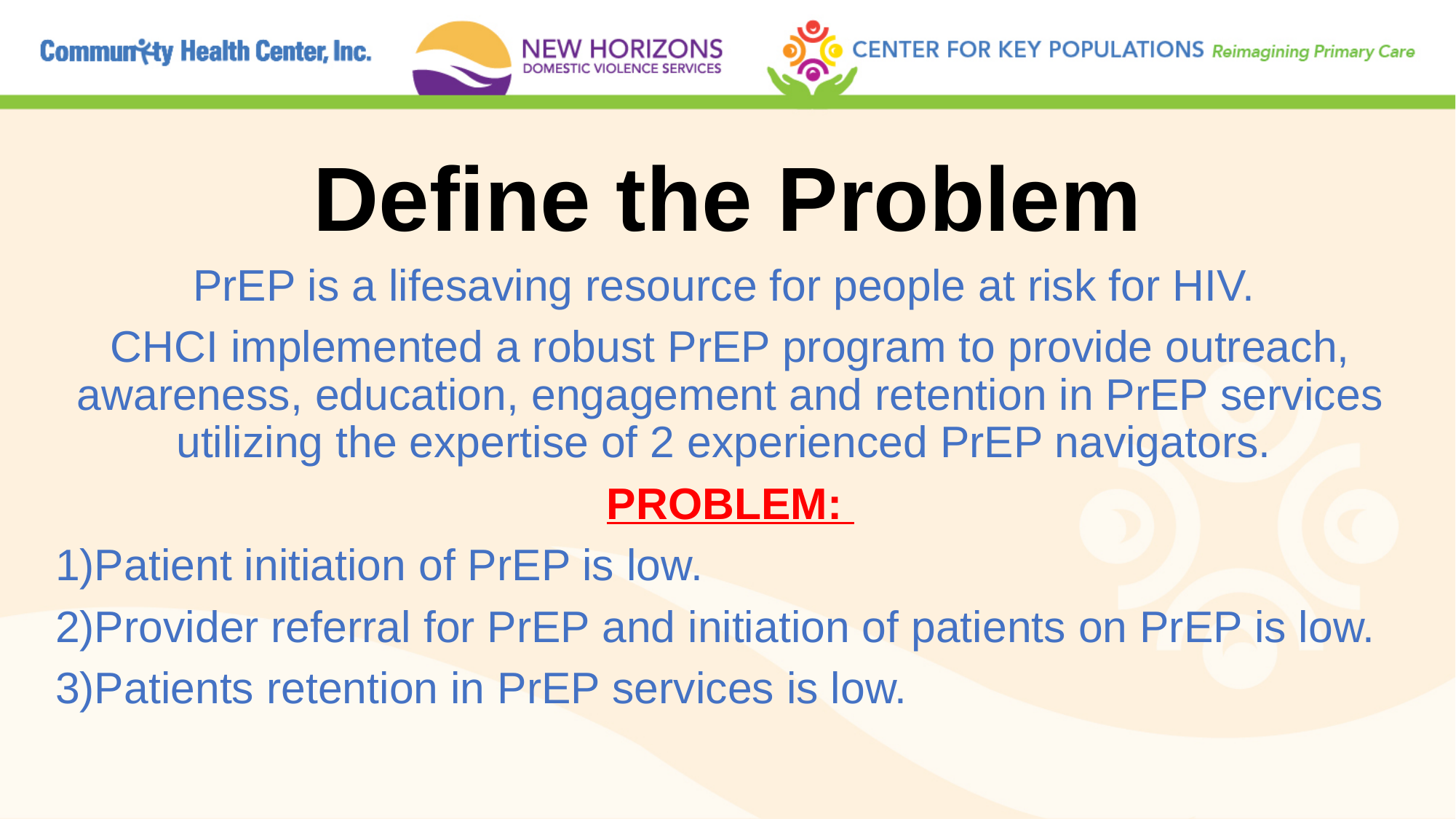

# Define the Problem
PrEP is a lifesaving resource for people at risk for HIV.
CHCI implemented a robust PrEP program to provide outreach, awareness, education, engagement and retention in PrEP services utilizing the expertise of 2 experienced PrEP navigators.
PROBLEM:
1)Patient initiation of PrEP is low.
2)Provider referral for PrEP and initiation of patients on PrEP is low.
3)Patients retention in PrEP services is low.